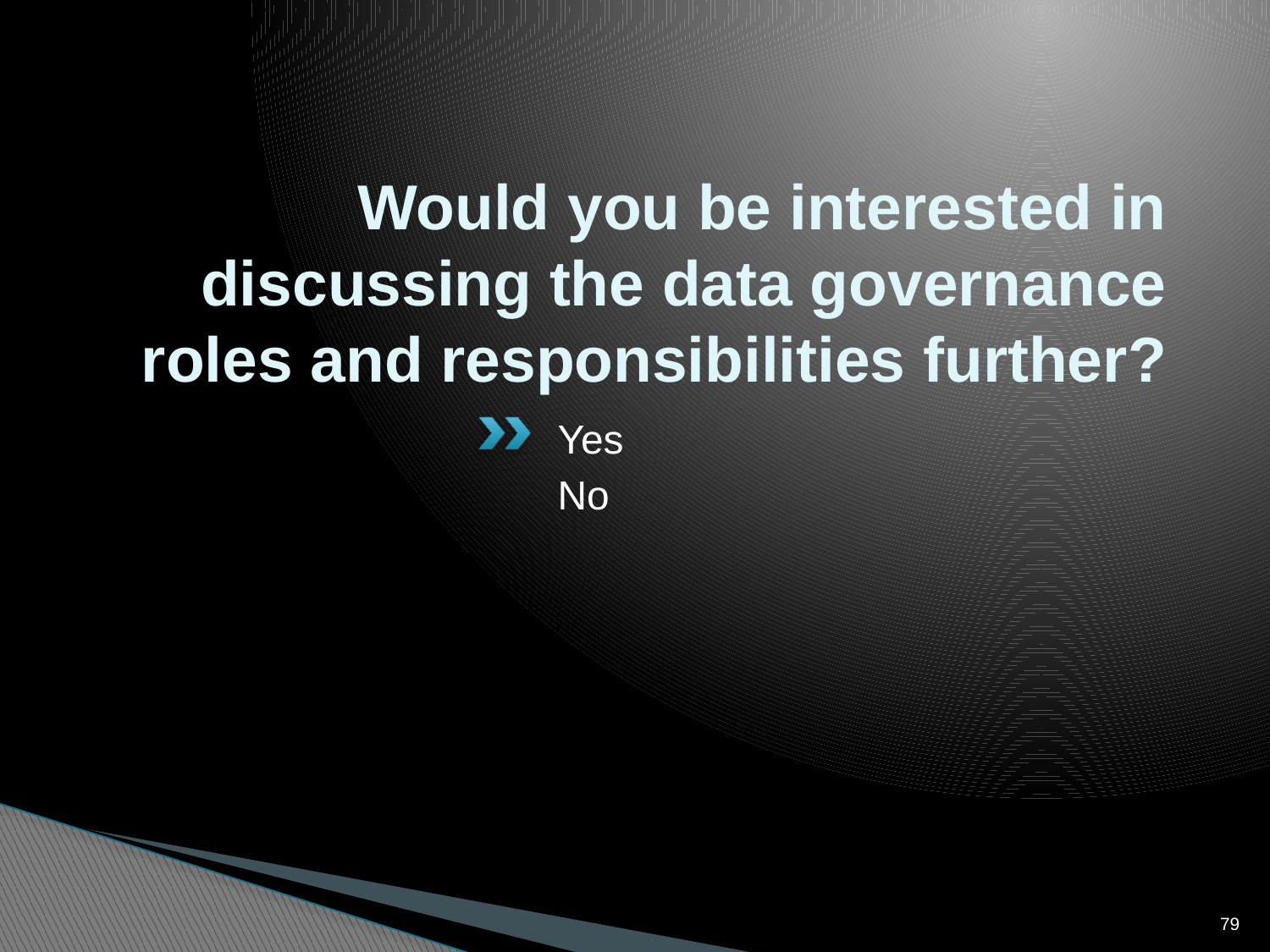

# Would you be interested in discussing the data governance roles and responsibilities further?
Yes
No
79